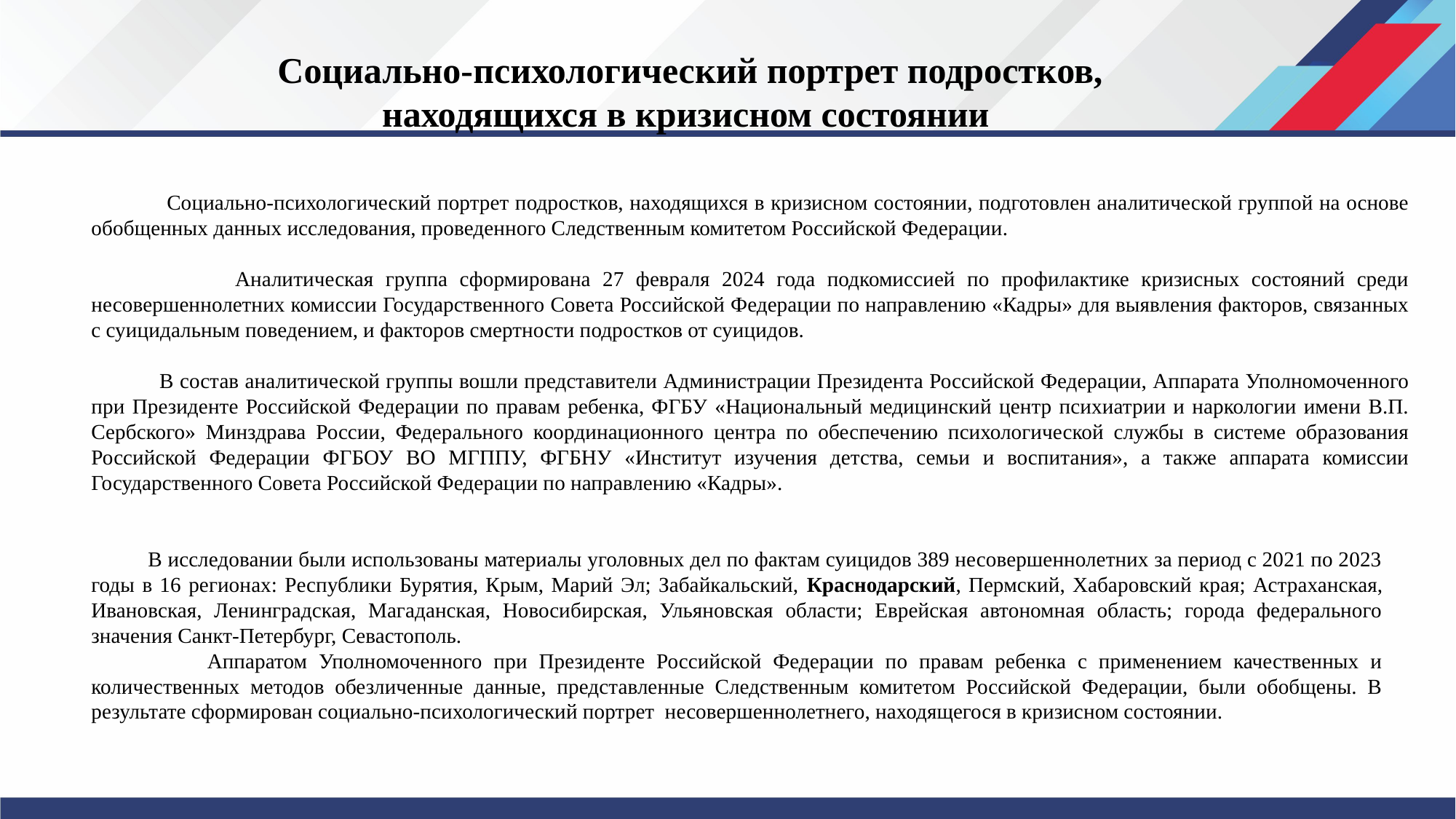

Социально-психологический портрет подростков, находящихся в кризисном состоянии
            Социально-психологический портрет подростков, находящихся в кризисном состоянии, подготовлен аналитической группой на основе обобщенных данных исследования, проведенного Следственным комитетом Российской Федерации.

            Аналитическая группа сформирована 27 февраля 2024 года подкомиссией по профилактике кризисных состояний среди несовершеннолетних комиссии Государственного Совета Российской Федерации по направлению «Кадры» для выявления факторов, связанных с суицидальным поведением, и факторов смертности подростков от суицидов.

           В состав аналитической группы вошли представители Администрации Президента Российской Федерации, Аппарата Уполномоченного при Президенте Российской Федерации по правам ребенка, ФГБУ «Национальный медицинский центр психиатрии и наркологии имени В.П. Сербского» Минздрава России, Федерального координационного центра по обеспечению психологической службы в системе образования Российской Федерации ФГБОУ ВО МГППУ, ФГБНУ «Институт изучения детства, семьи и воспитания», а также аппарата комиссии Государственного Совета Российской Федерации по направлению «Кадры».
          В исследовании были использованы материалы уголовных дел по фактам суицидов 389 несовершеннолетних за период с 2021 по 2023 годы в 16 регионах: Республики Бурятия, Крым, Марий Эл; Забайкальский, Краснодарский, Пермский, Хабаровский края; Астраханская, Ивановская, Ленинградская, Магаданская, Новосибирская, Ульяновская области; Еврейская автономная область; города федерального значения Санкт-Петербург, Севастополь.
          Аппаратом Уполномоченного при Президенте Российской Федерации по правам ребенка с применением качественных и количественных методов обезличенные данные, представленные Следственным комитетом Российской Федерации, были обобщены. В результате сформирован социально-психологический портрет  несовершеннолетнего, находящегося в кризисном состоянии.